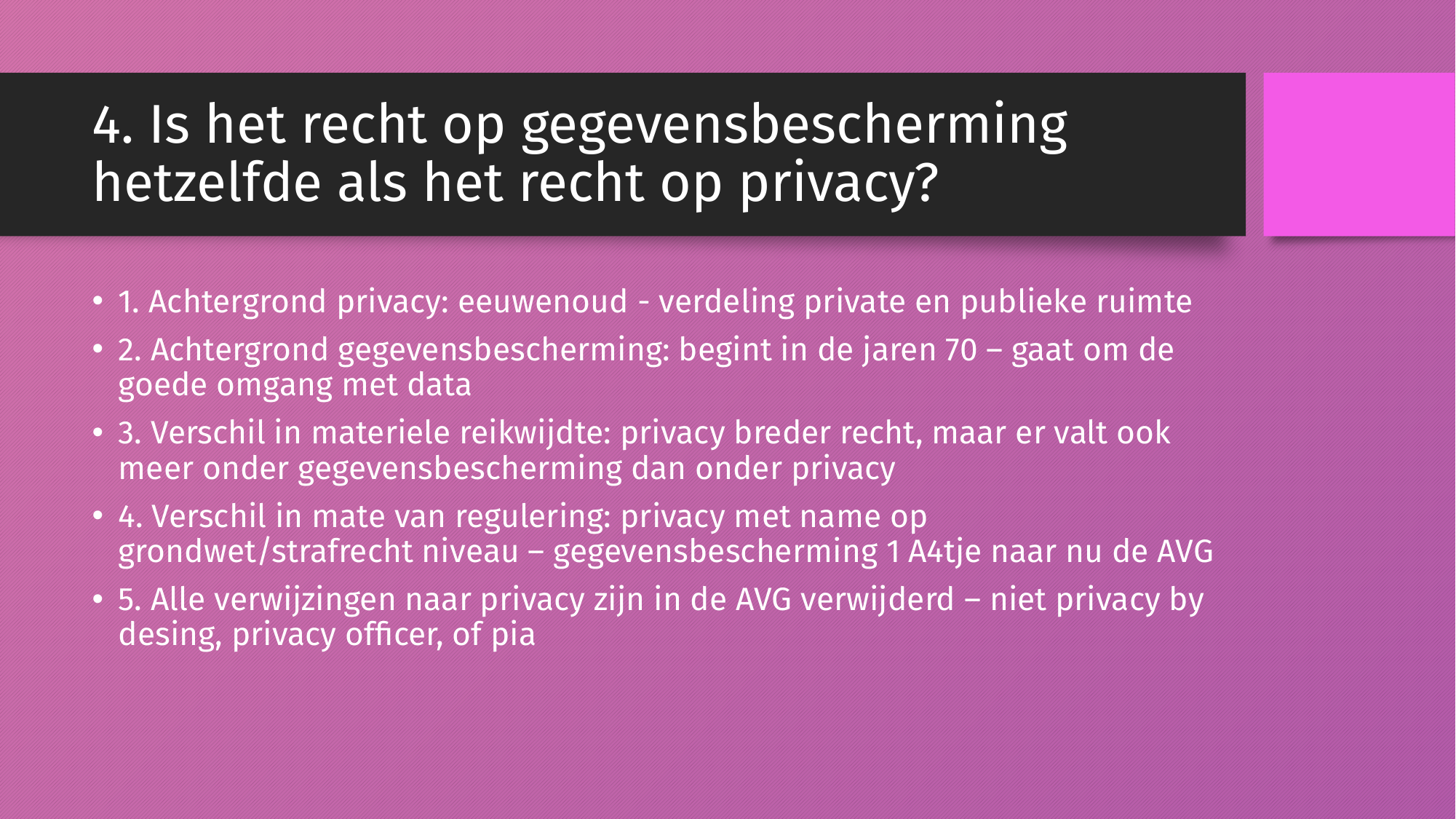

# 4. Is het recht op gegevensbescherming hetzelfde als het recht op privacy?
1. Achtergrond privacy: eeuwenoud - verdeling private en publieke ruimte
2. Achtergrond gegevensbescherming: begint in de jaren 70 – gaat om de goede omgang met data
3. Verschil in materiele reikwijdte: privacy breder recht, maar er valt ook meer onder gegevensbescherming dan onder privacy
4. Verschil in mate van regulering: privacy met name op grondwet/strafrecht niveau – gegevensbescherming 1 A4tje naar nu de AVG
5. Alle verwijzingen naar privacy zijn in de AVG verwijderd – niet privacy by desing, privacy officer, of pia